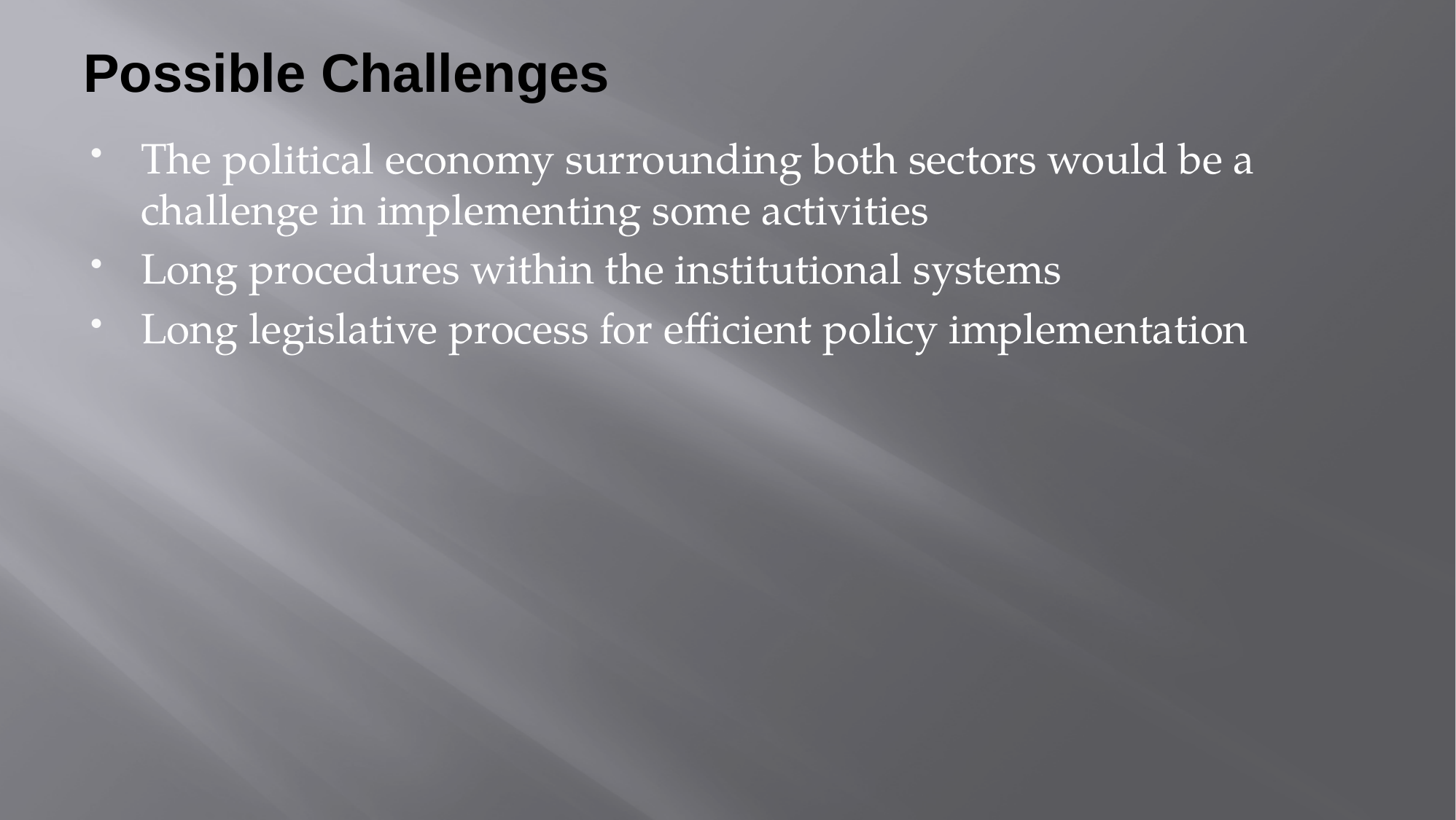

# Possible Challenges
The political economy surrounding both sectors would be a challenge in implementing some activities
Long procedures within the institutional systems
Long legislative process for efficient policy implementation